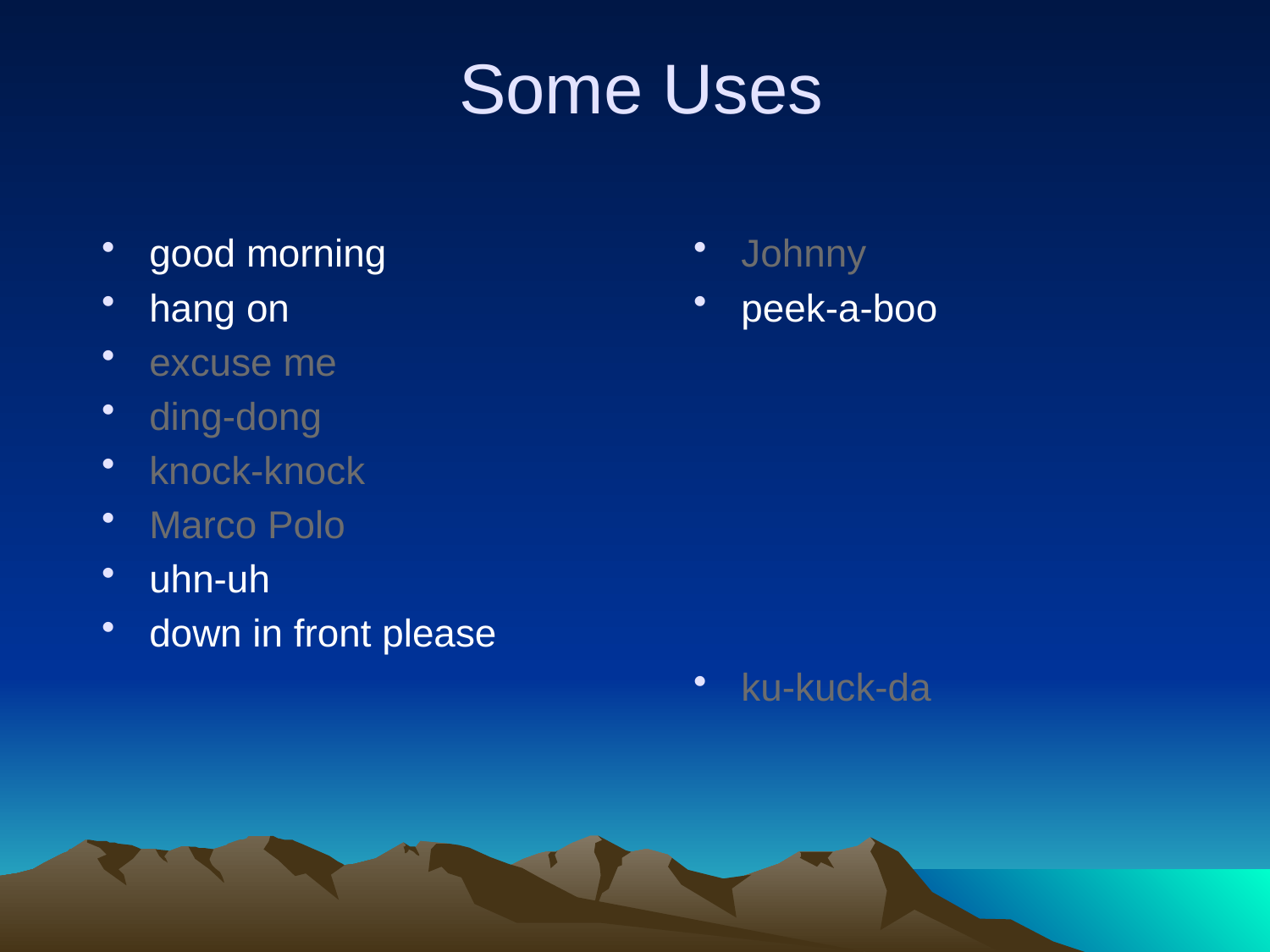

# Some Uses
good morning
hang on
excuse me
ding-dong
knock-knock
Marco Polo
uhn-uh
down in front please

Johnny
peek-a-boo

ku-kuck-da